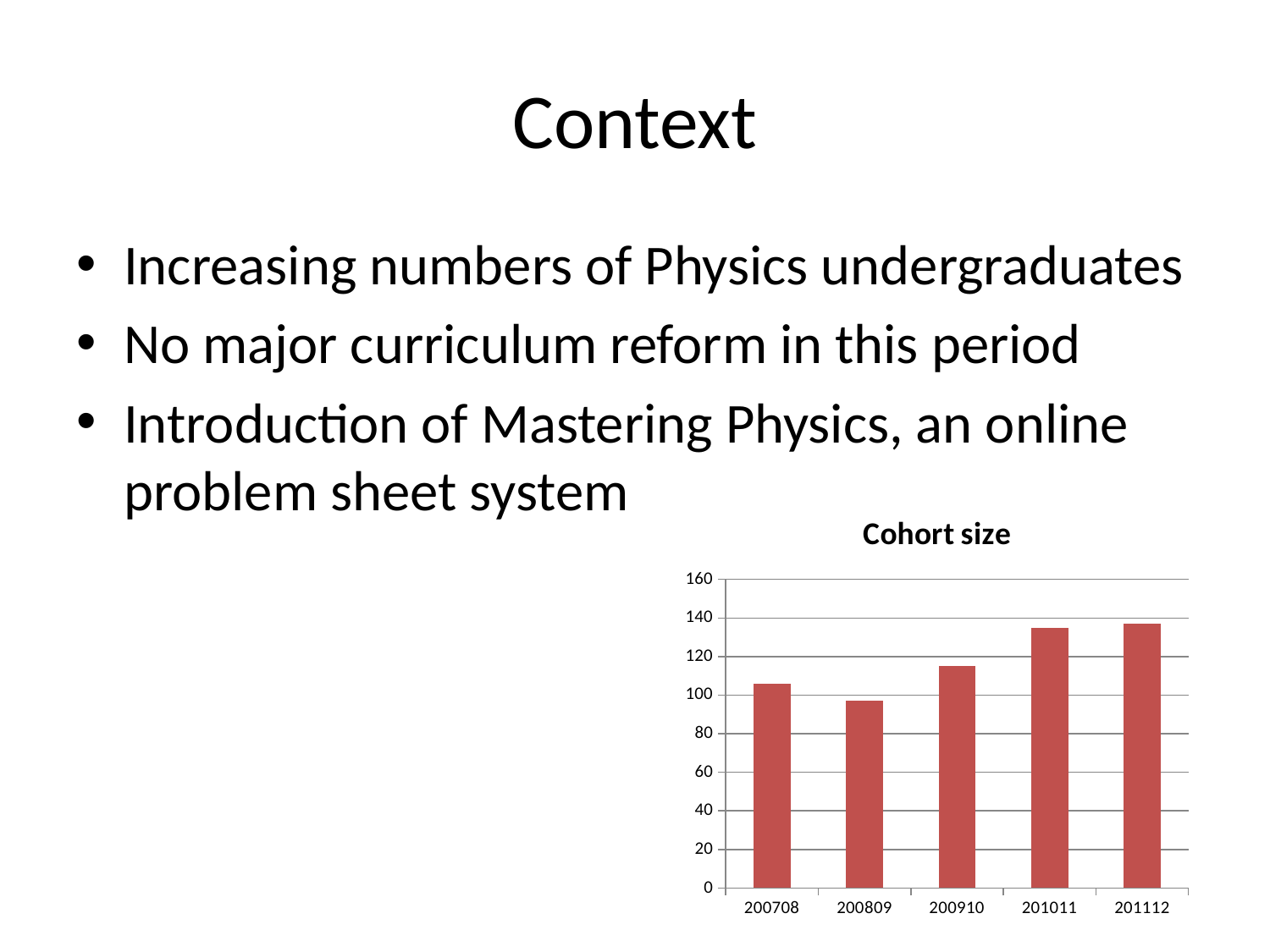

# Context
Increasing numbers of Physics undergraduates
No major curriculum reform in this period
Introduction of Mastering Physics, an online problem sheet system

### Chart: Cohort size

| Category | Frequency |
|---|---|
| 200708 | 106.0 |
| 200809 | 97.0 |
| 200910 | 115.0 |
| 201011 | 135.0 |
| 201112 | 137.0 |